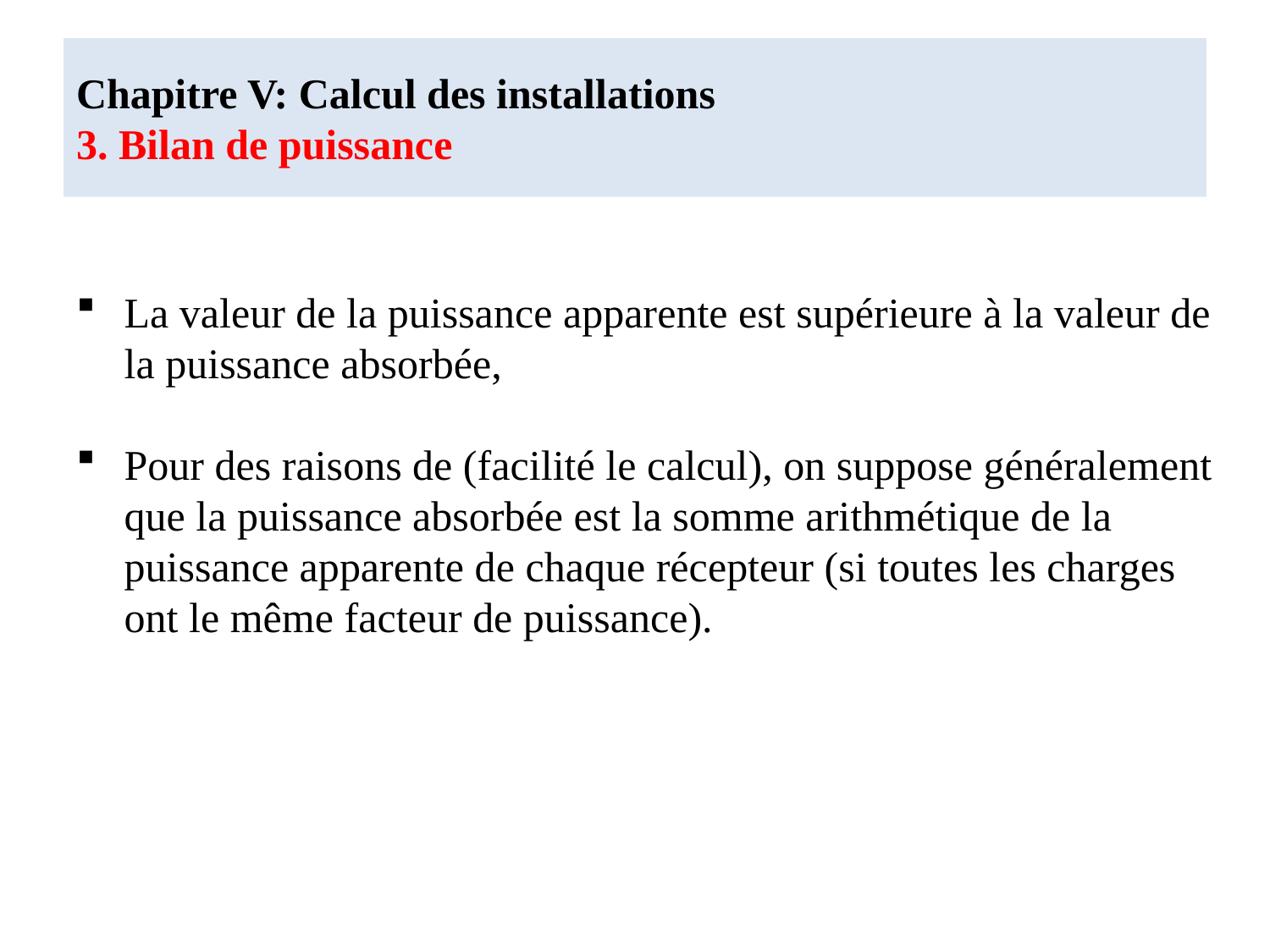

# Chapitre V: Calcul des installations 3. Bilan de puissance

La valeur de la puissance apparente est supérieure à la valeur de la puissance absorbée,

Pour des raisons de (facilité le calcul), on suppose généralement que la puissance absorbée est la somme arithmétique de la puissance apparente de chaque récepteur (si toutes les charges ont le même facteur de puissance).